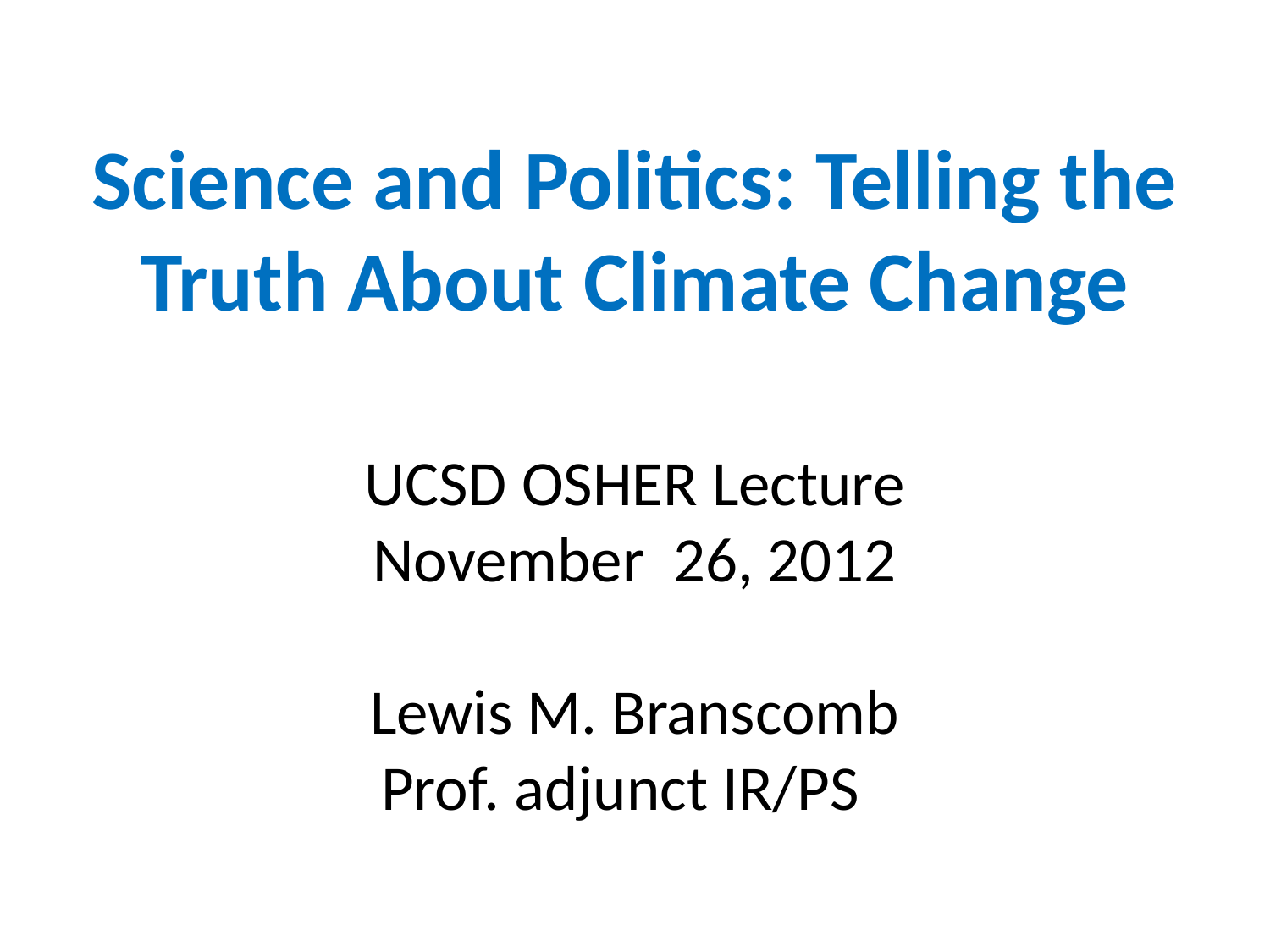

Science and Politics: Telling the Truth About Climate Change

UCSD OSHER Lecture
November  26, 2012

Lewis M. Branscomb
Prof. adjunct IR/PS

#